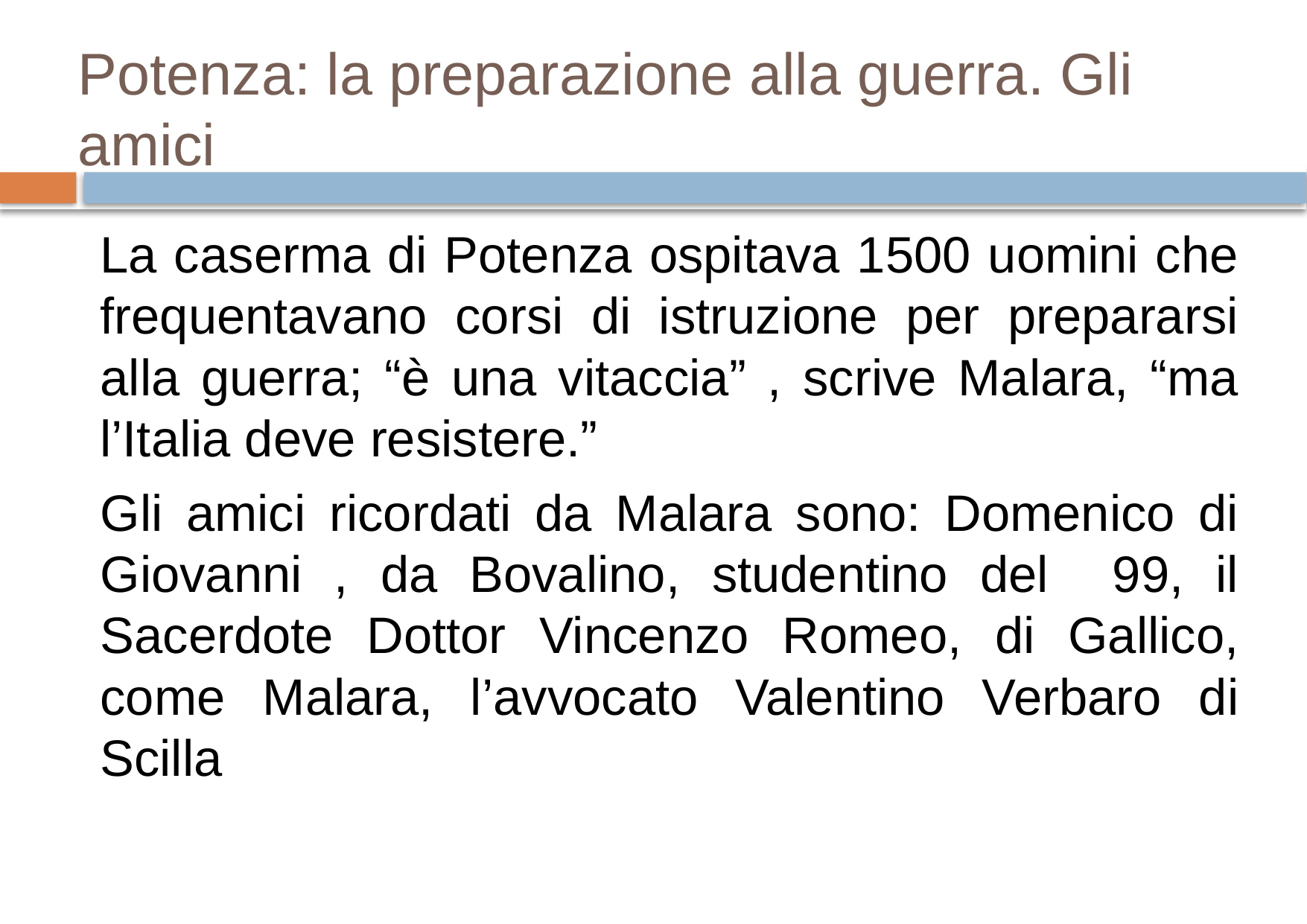

# Potenza: la preparazione alla guerra. Gli amici
La caserma di Potenza ospitava 1500 uomini che frequentavano corsi di istruzione per prepararsi alla guerra; “è una vitaccia” , scrive Malara, “ma l’Italia deve resistere.”
Gli amici ricordati da Malara sono: Domenico di Giovanni , da Bovalino, studentino del  99, il Sacerdote Dottor Vincenzo Romeo, di Gallico, come Malara, l’avvocato Valentino Verbaro di Scilla